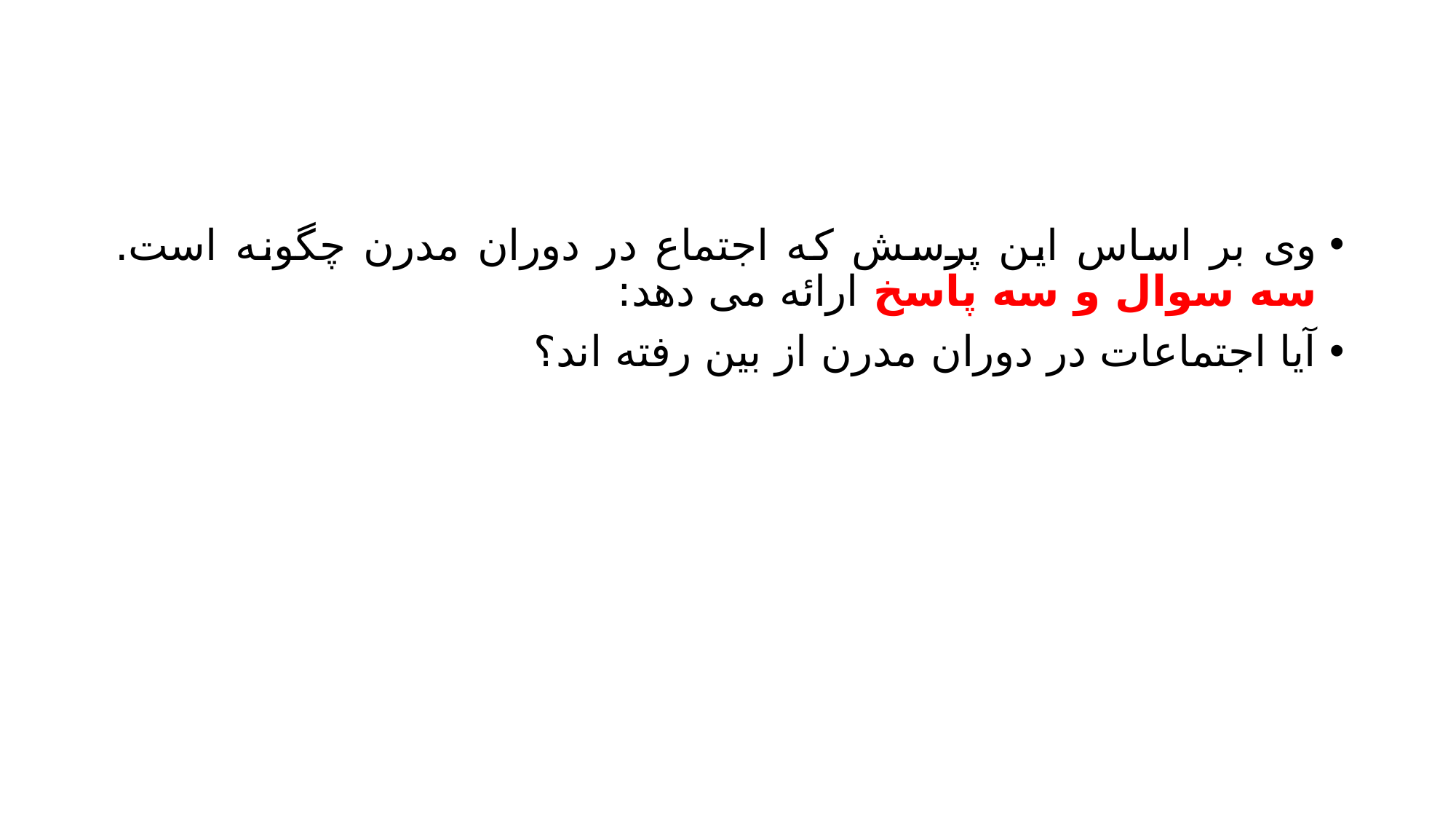

#
وی بر اساس این پرسش که اجتماع در دوران مدرن چگونه است. سه سوال و سه پاسخ ارائه می دهد:
آیا اجتماعات در دوران مدرن از بین رفته اند؟